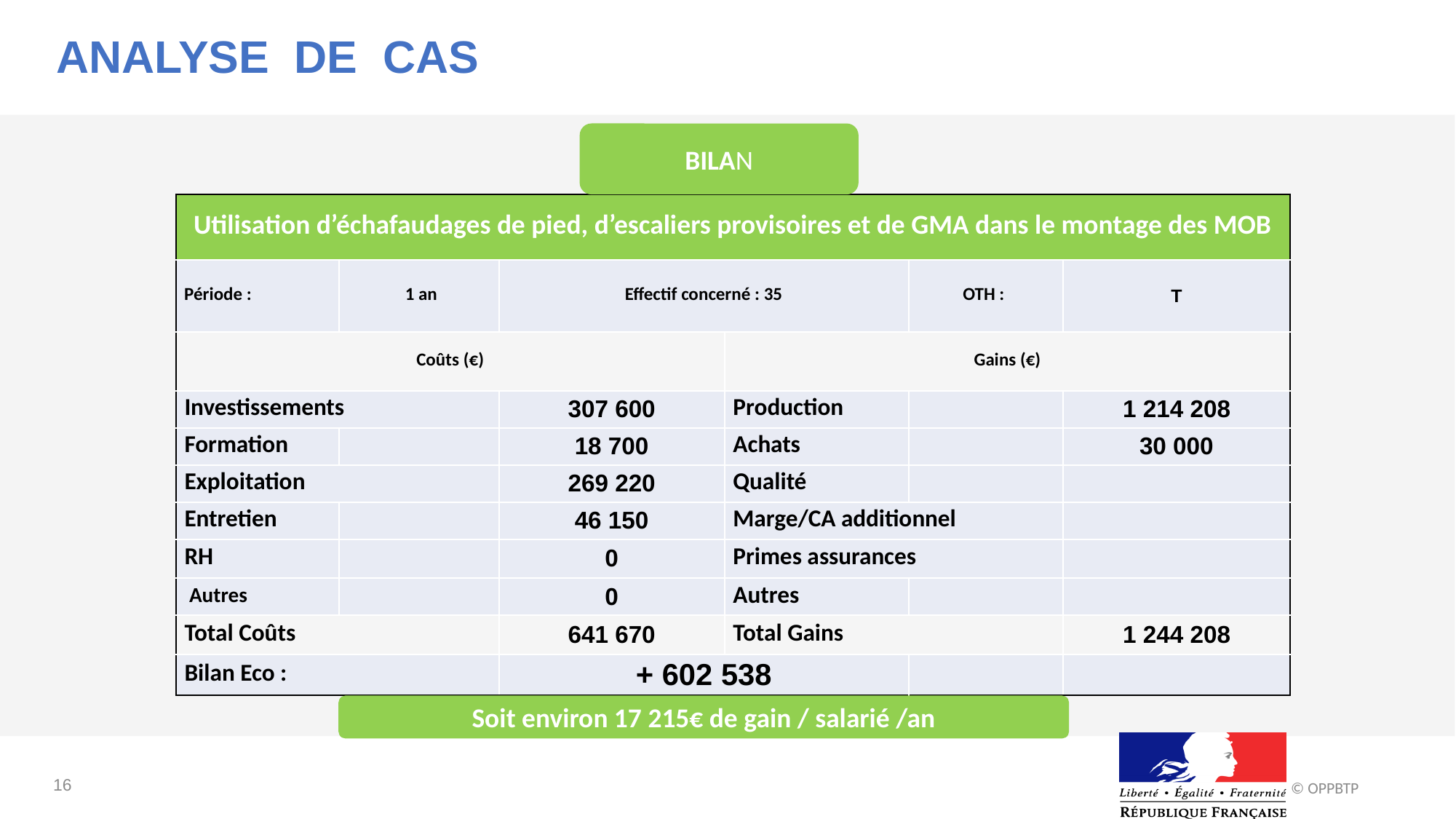

# ANALYSE  DE  CAS
BILAN
| Utilisation d’échafaudages de pied, d’escaliers provisoires et de GMA dans le montage des MOB |  |  |  |  |  |
| --- | --- | --- | --- | --- | --- |
| Période : | 1 an | Effectif concerné : 35 |  | OTH : | T |
| Coûts (€) |  |  | Gains (€) |  |  |
| Investissements |  | 307 600 | Production |  | 1 214 208 |
| Formation |  | 18 700 | Achats |  | 30 000 |
| Exploitation |  | 269 220 | Qualité |  |  |
| Entretien |  | 46 150 | Marge/CA additionnel |  |  |
| RH |  | 0 | Primes assurances |  |  |
| Autres |  | 0 | Autres |  |  |
| Total Coûts |  | 641 670 | Total Gains |  | 1 244 208 |
| Bilan Eco : |  | + 602 538 |  |  |  |
Soit environ 17 215€ de gain / salarié /an
16